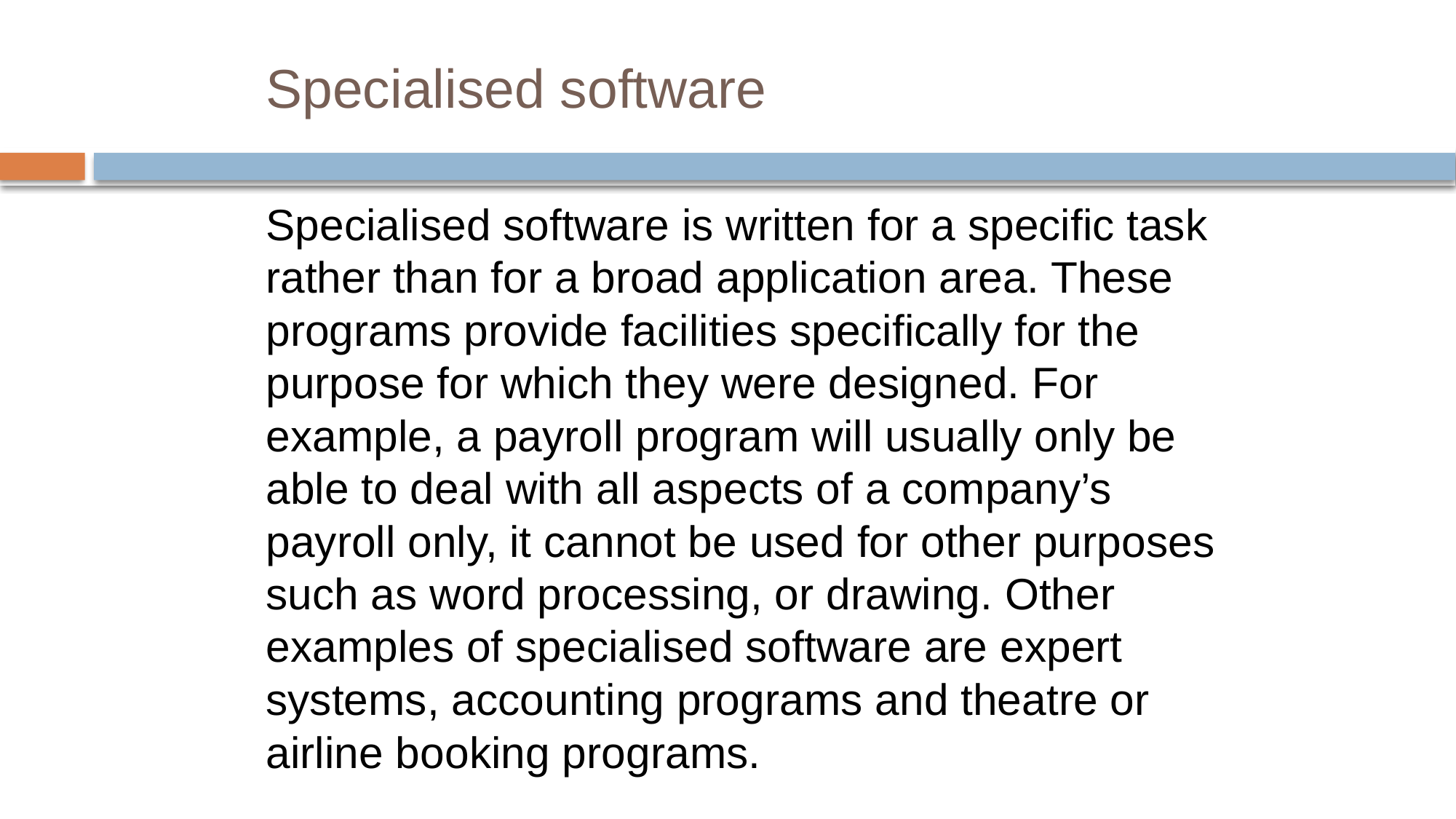

# Specialised software
Specialised software is written for a specific task rather than for a broad application area. These programs provide facilities specifically for the purpose for which they were designed. For example, a payroll program will usually only be able to deal with all aspects of a company’s payroll only, it cannot be used for other purposes such as word processing, or drawing. Other examples of specialised software are expert systems, accounting programs and theatre or airline booking programs.